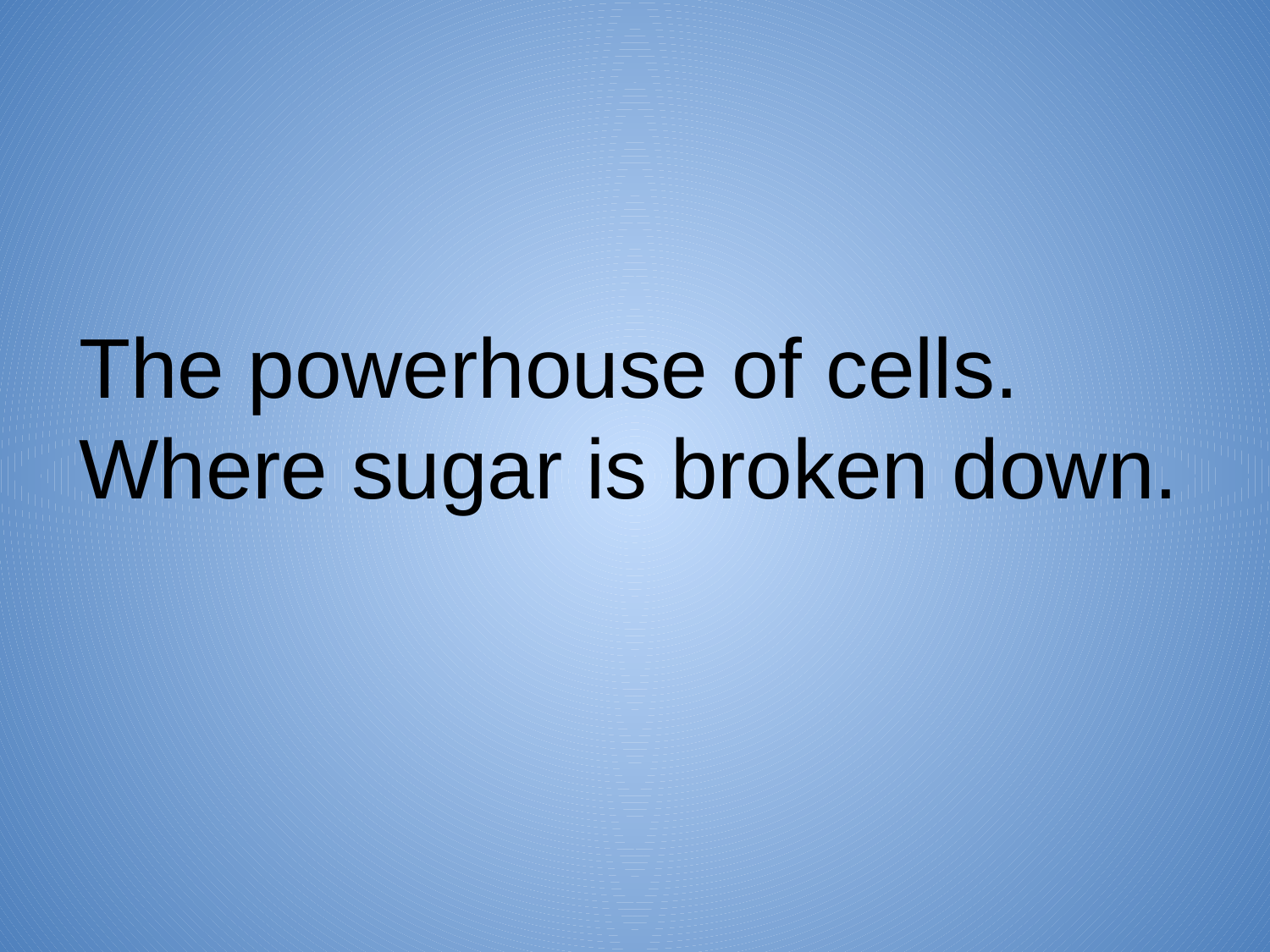

The powerhouse of cells. Where sugar is broken down.